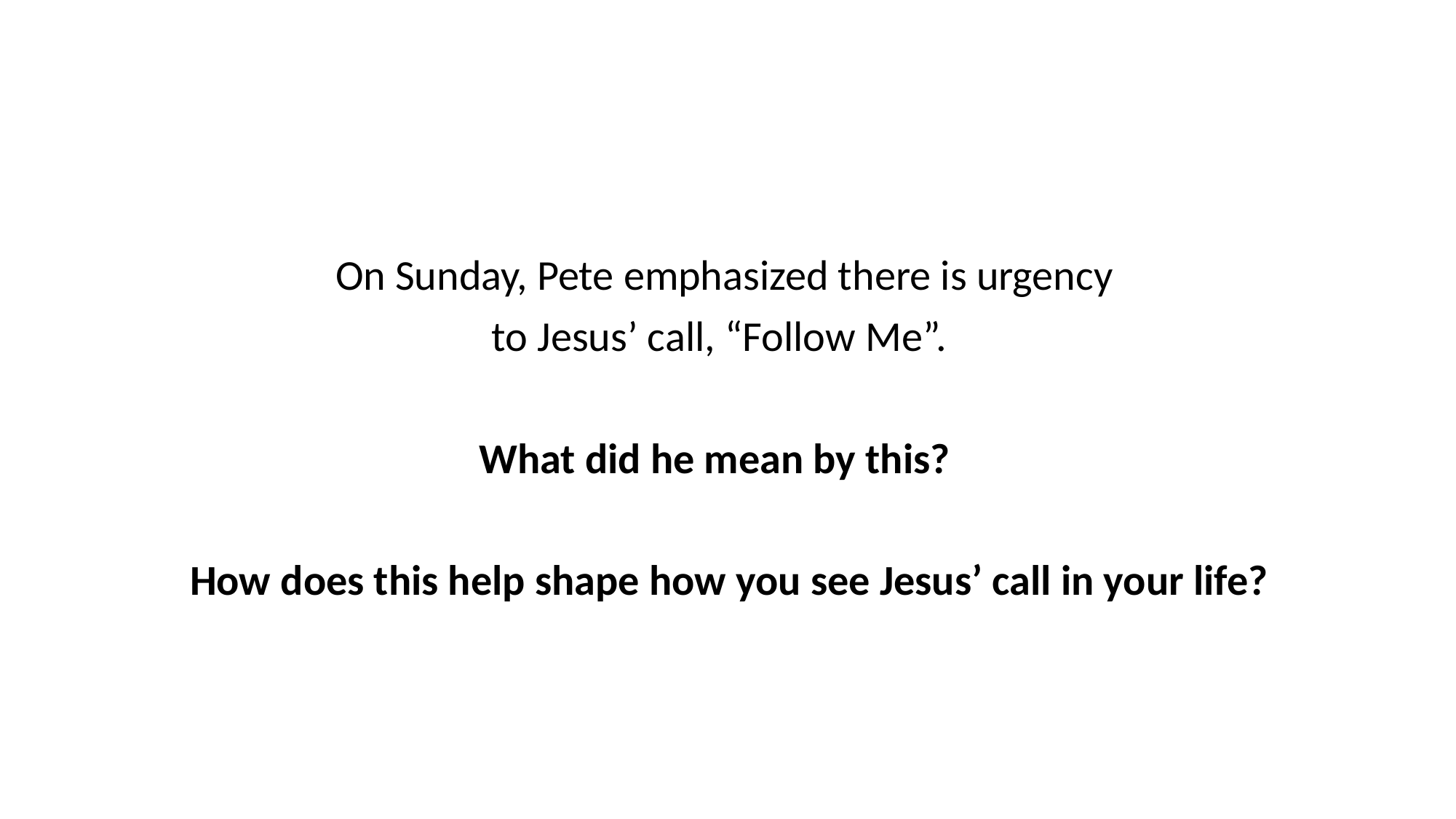

On Sunday, Pete emphasized there is urgency
to Jesus’ call, “Follow Me”.

What did he mean by this?

How does this help shape how you see Jesus’ call in your life?